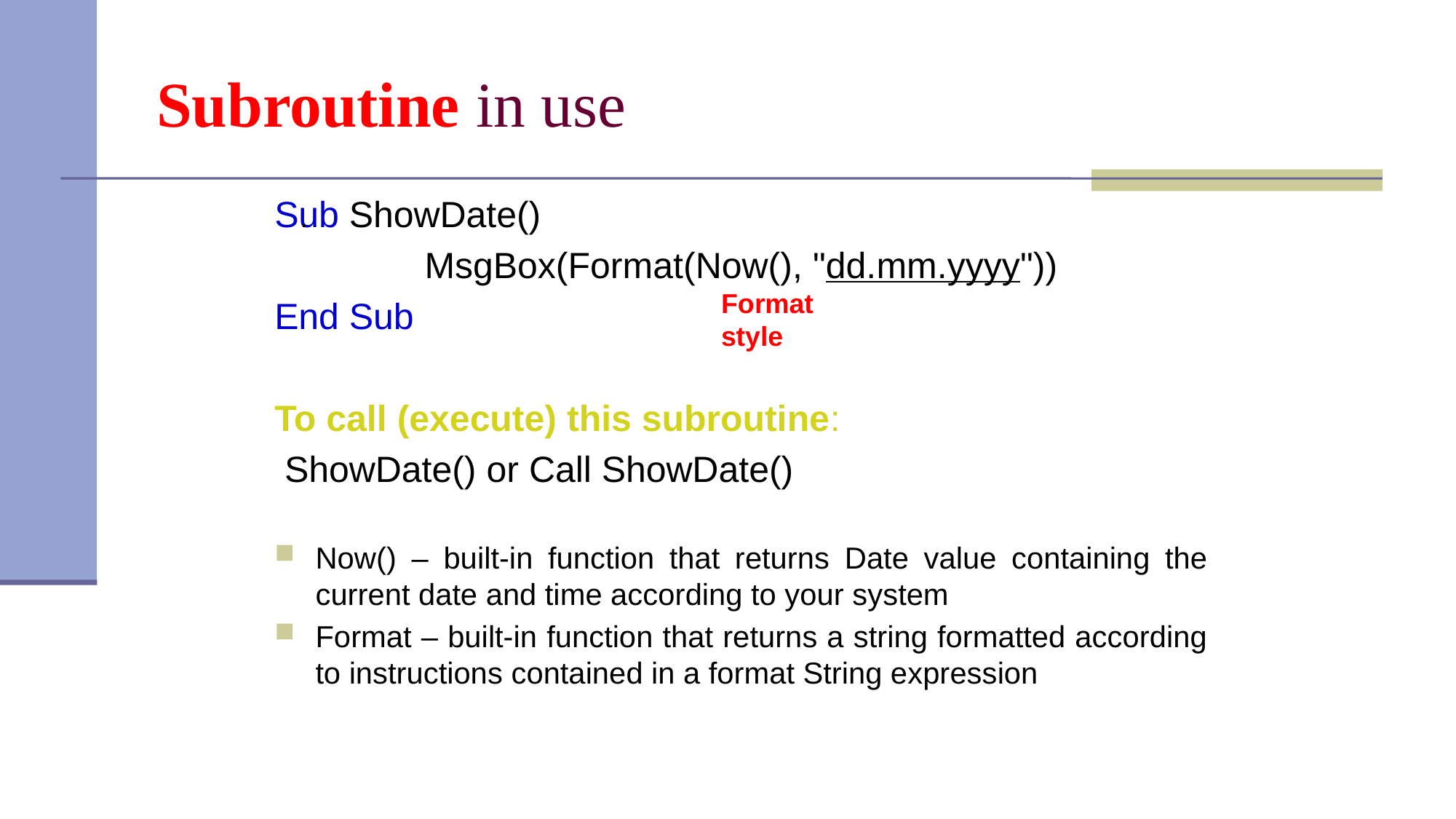

# Subroutine in use
Sub ShowDate()
 		MsgBox(Format(Now(), "dd.mm.yyyy"))
End Sub

To call (execute) this subroutine:
 ShowDate() or Call ShowDate()

Now() – built-in function that returns Date value containing the current date and time according to your system
Format – built-in function that returns a string formatted according to instructions contained in a format String expression
.
Format style